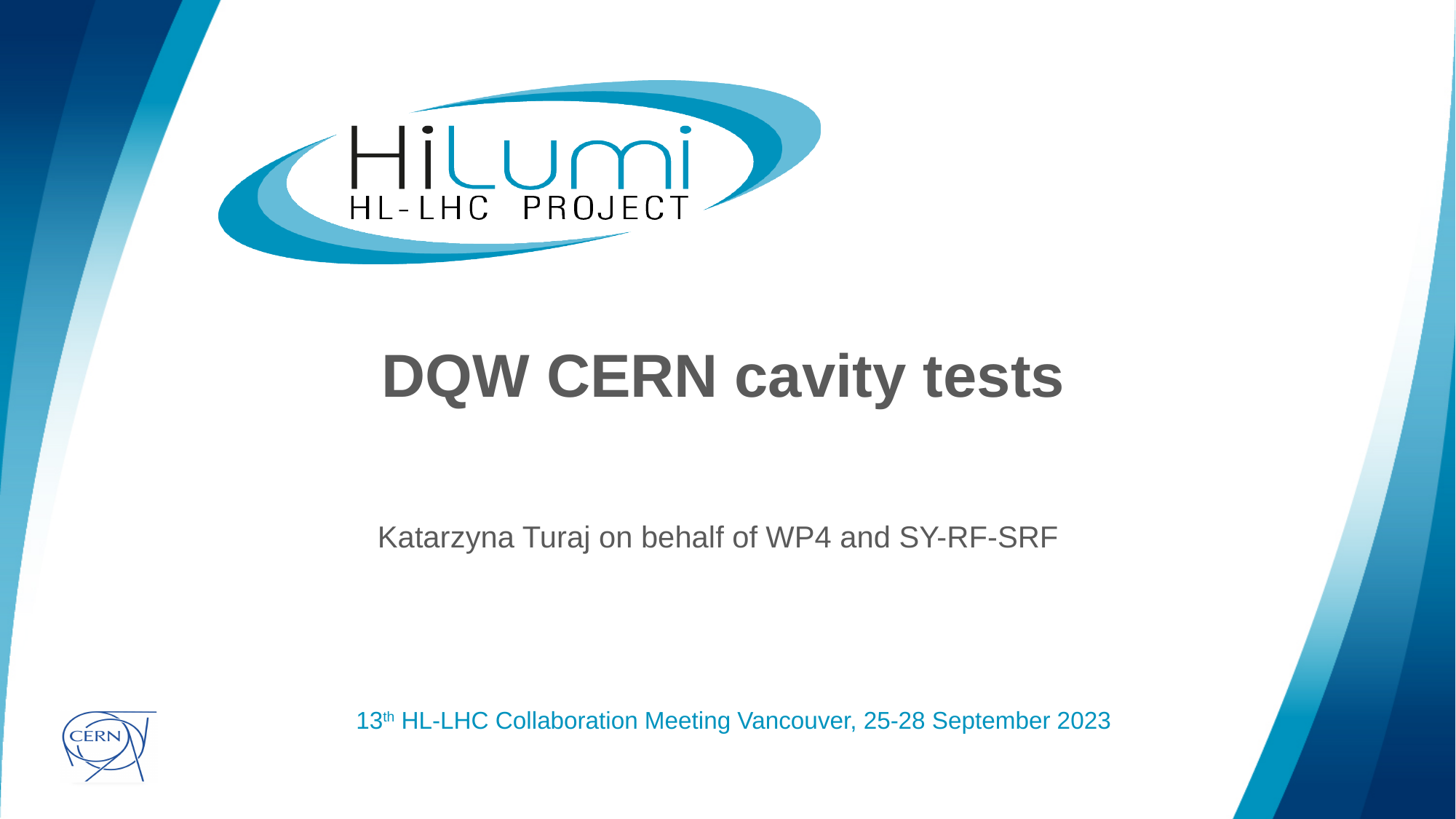

# DQW CERN cavity tests
Katarzyna Turaj on behalf of WP4 and SY-RF-SRF
13th HL-LHC Collaboration Meeting Vancouver, 25-28 September 2023